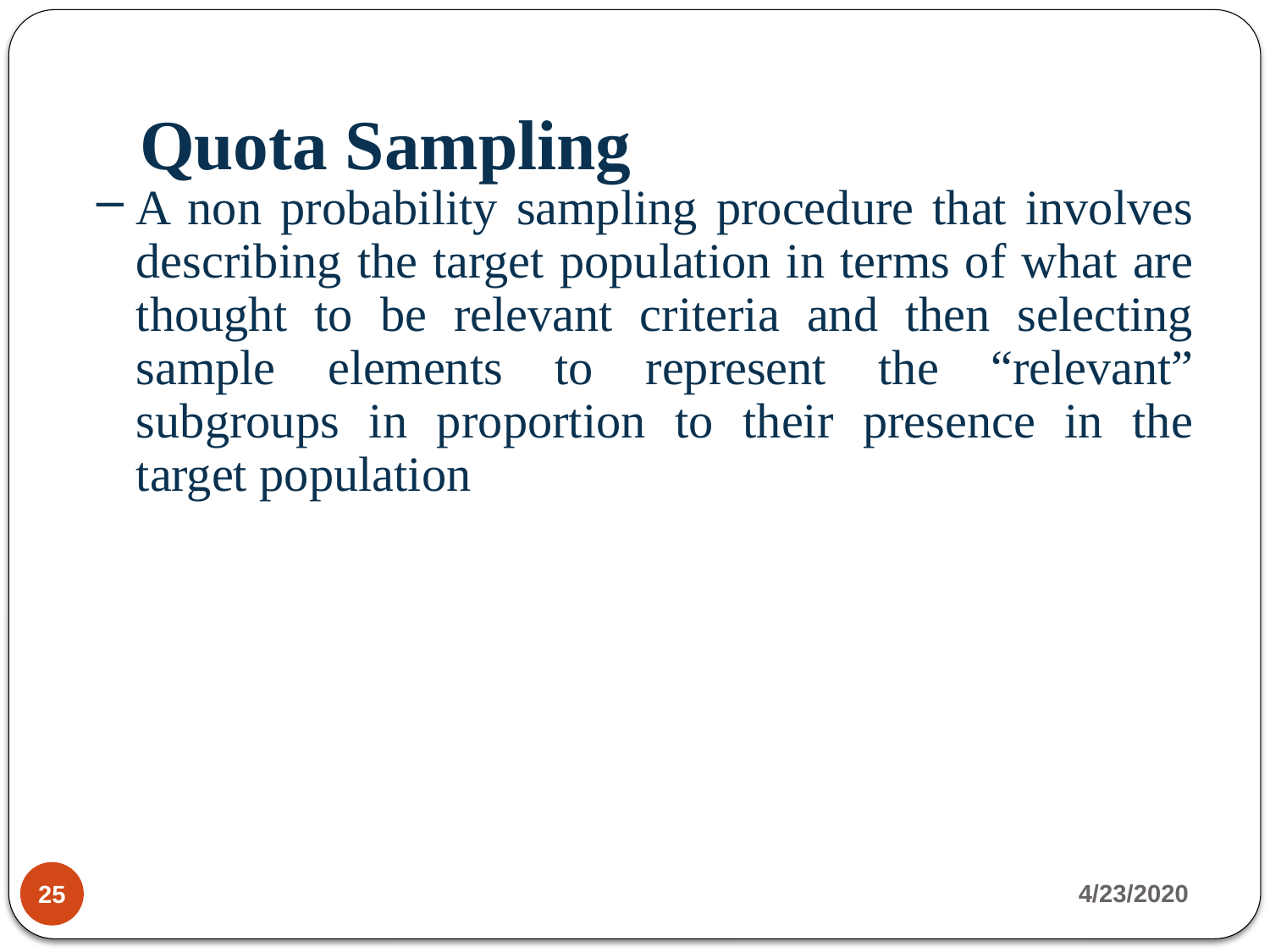

# Quota Sampling
A non probability sampling procedure that involves describing the target population in terms of what are thought to be relevant criteria and then selecting sample elements to represent the “relevant” subgroups in proportion to their presence in the target population

4/23/2020
25